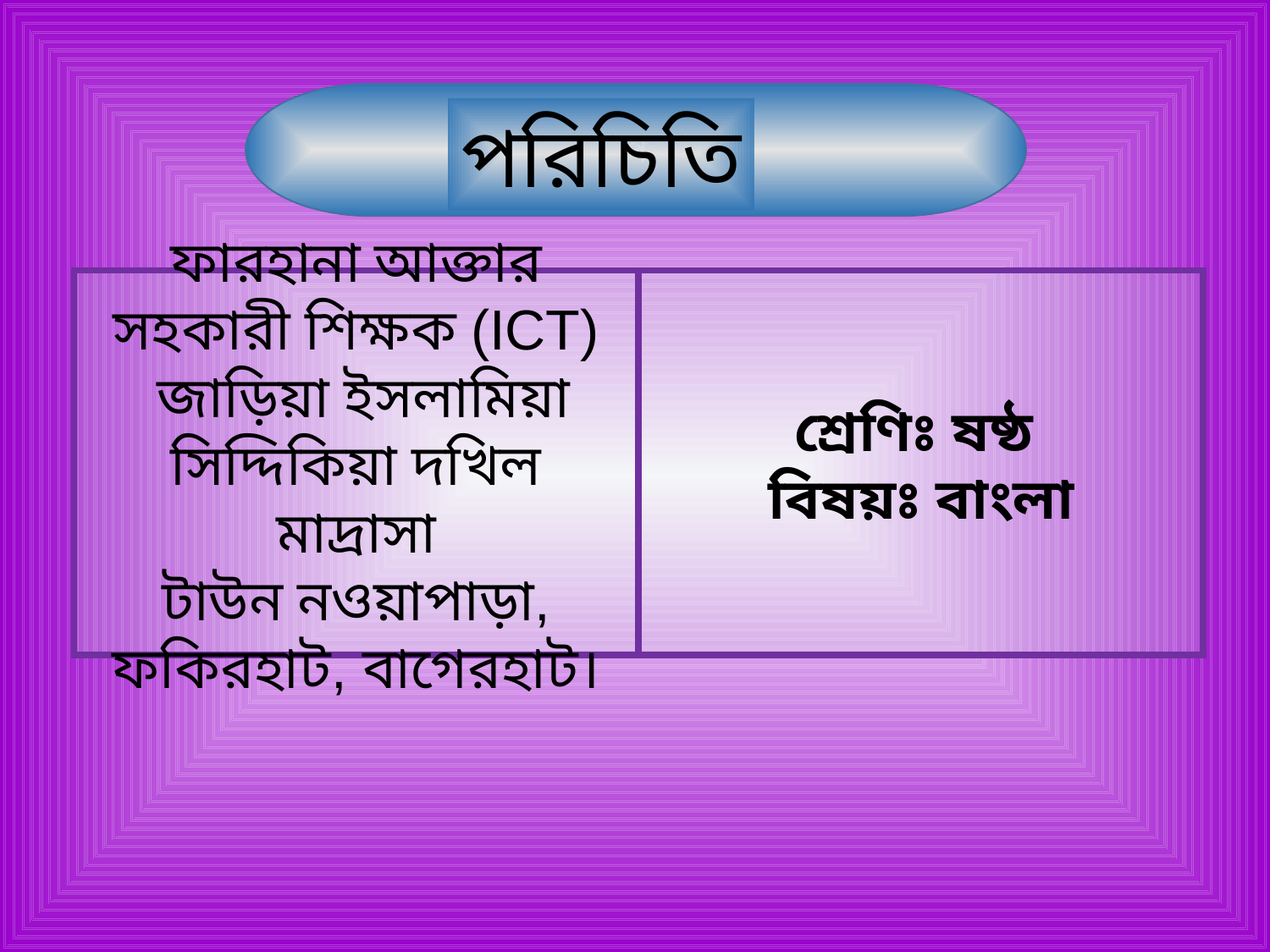

প
পরিচিতি
ফারহানা আক্তার
সহকারী শিক্ষক (ICT)
 জাড়িয়া ইসলামিয়া সিদ্দিকিয়া দখিল মাদ্রাসা
টাউন নওয়াপাড়া, ফকিরহাট, বাগেরহাট।
শ্রেণিঃ ষষ্ঠ
বিষয়ঃ বাংলা